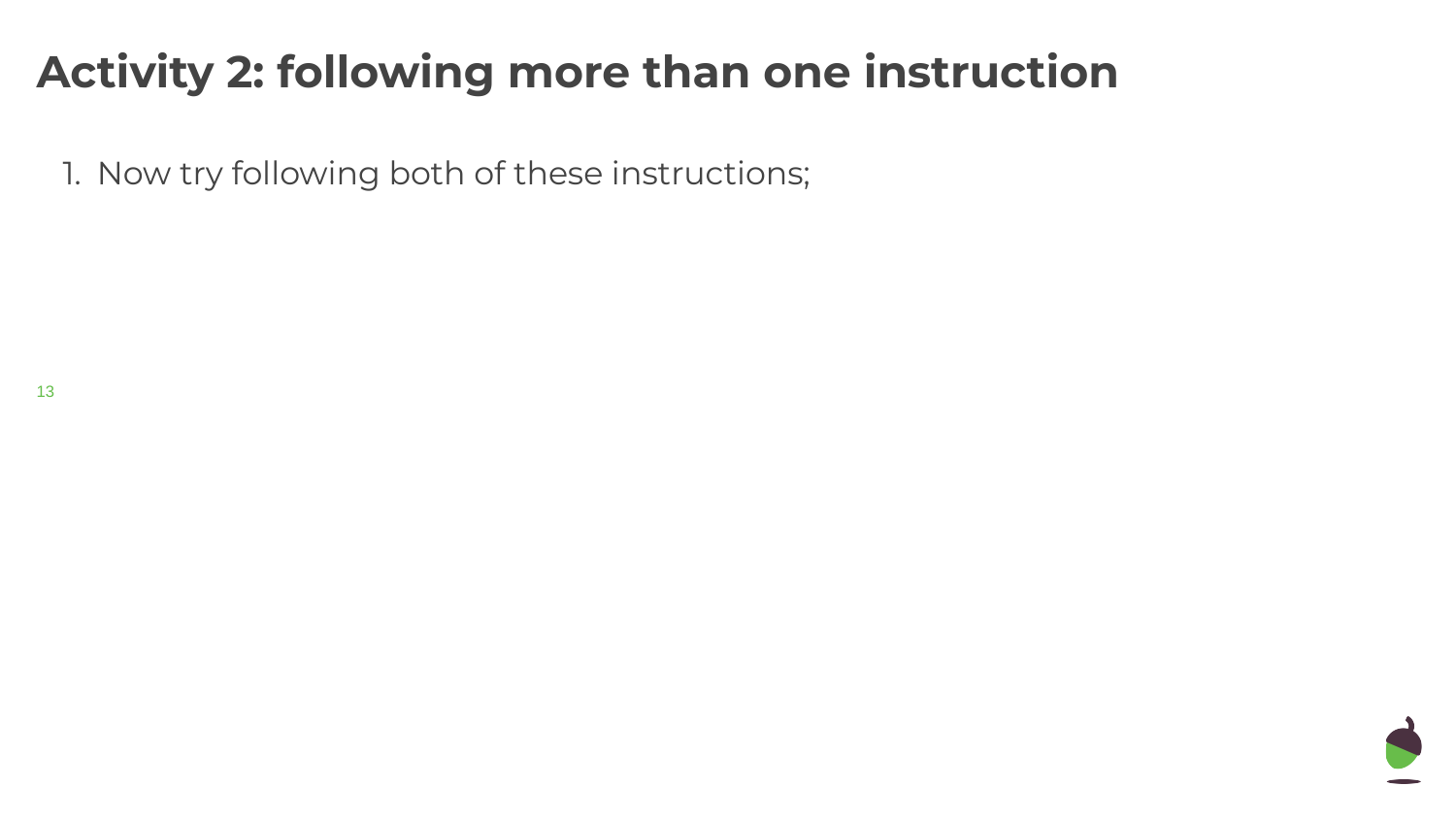

# Activity 2: following more than one instruction
Now try following both of these instructions;

13